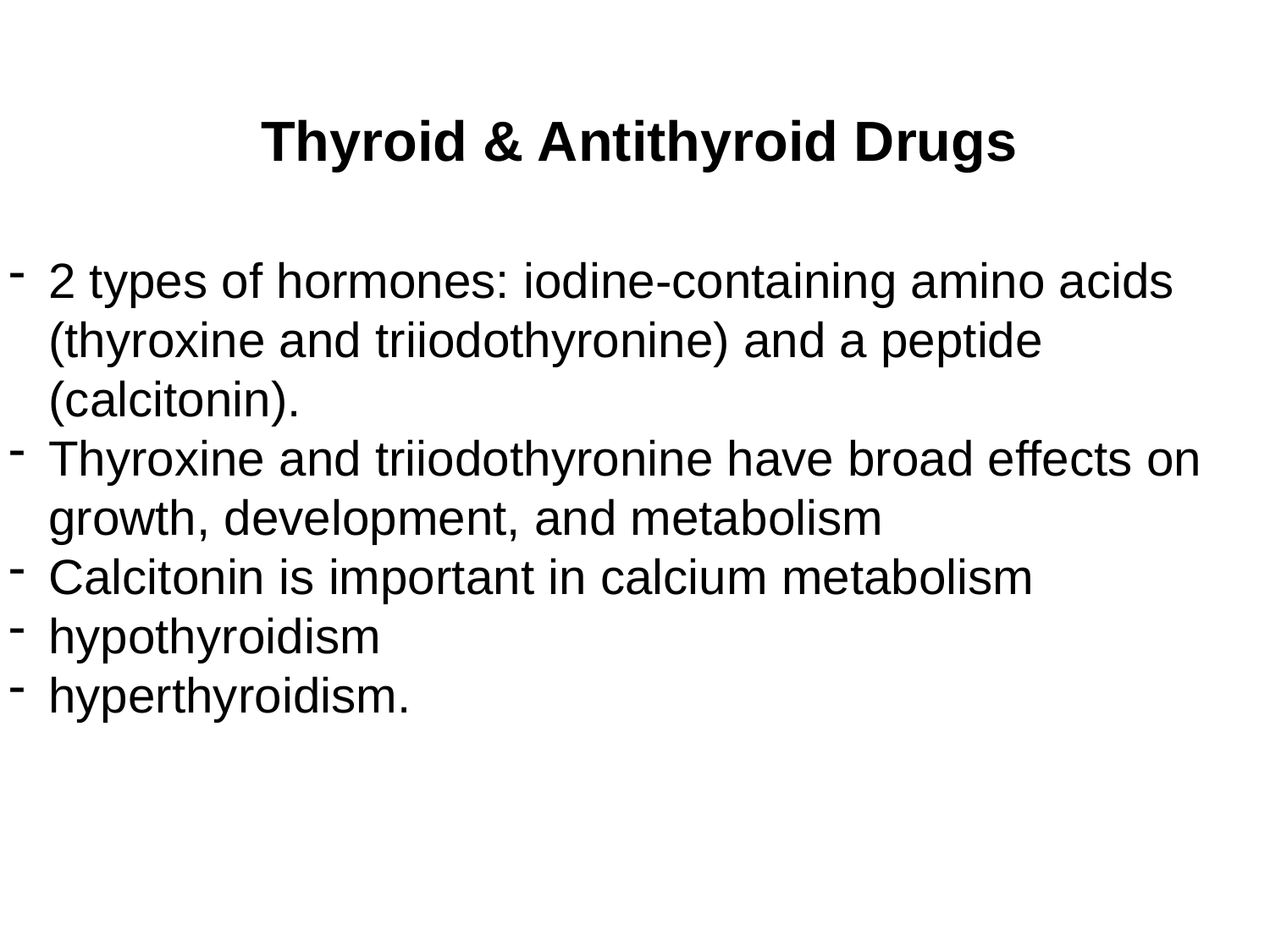

Thyroid & Antithyroid Drugs

2 types of hormones: iodine-containing amino acids (thyroxine and triiodothyronine) and a peptide (calcitonin).
Thyroxine and triiodothyronine have broad effects on growth, development, and metabolism
Calcitonin is important in calcium metabolism
hypothyroidism
hyperthyroidism.